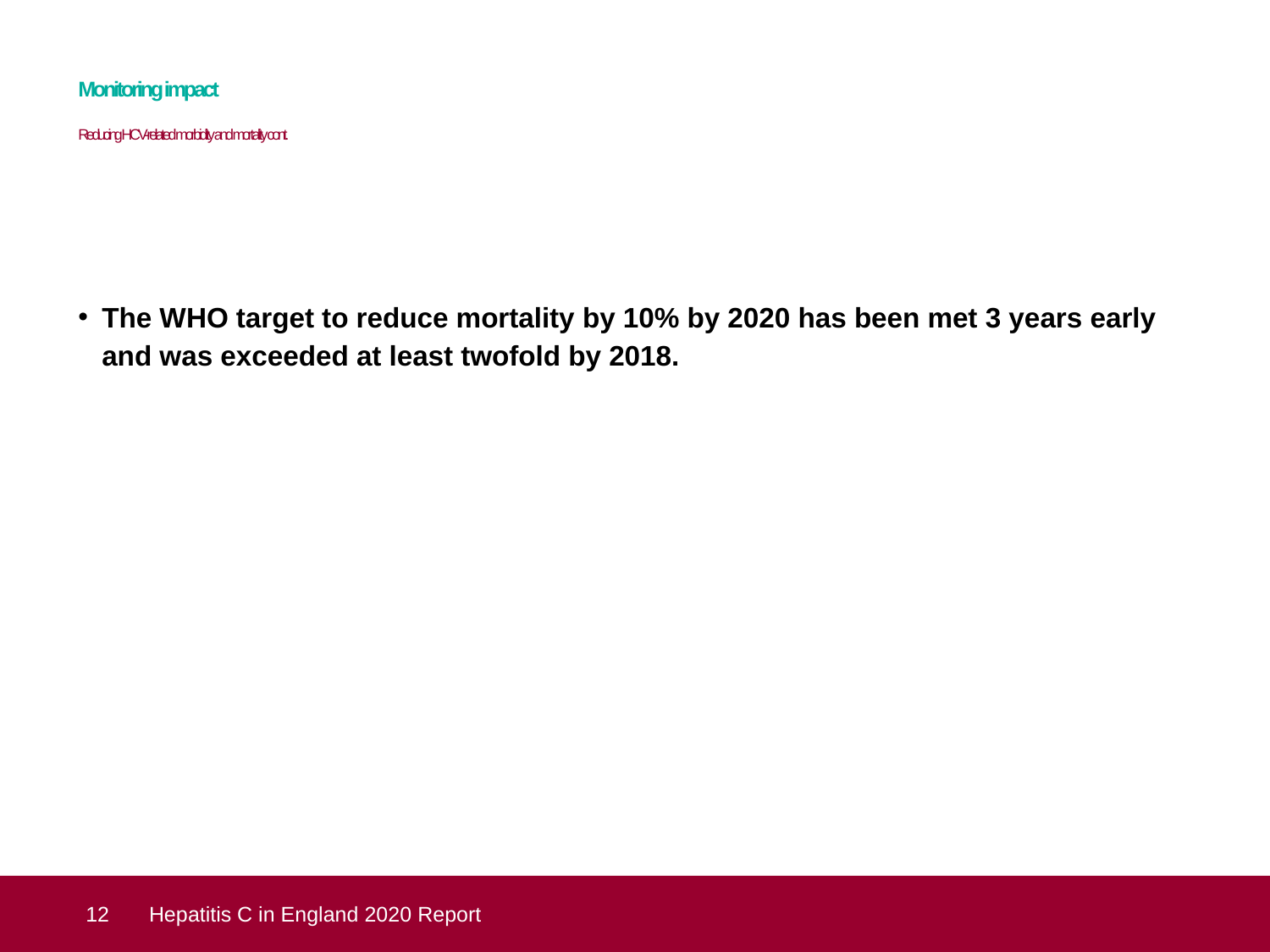

# Monitoring impact Reducing HCV-related morbidity and mortality cont.

The WHO target to reduce mortality by 10% by 2020 has been met 3 years early and was exceeded at least twofold by 2018.

  12
Hepatitis C in England 2020 Report